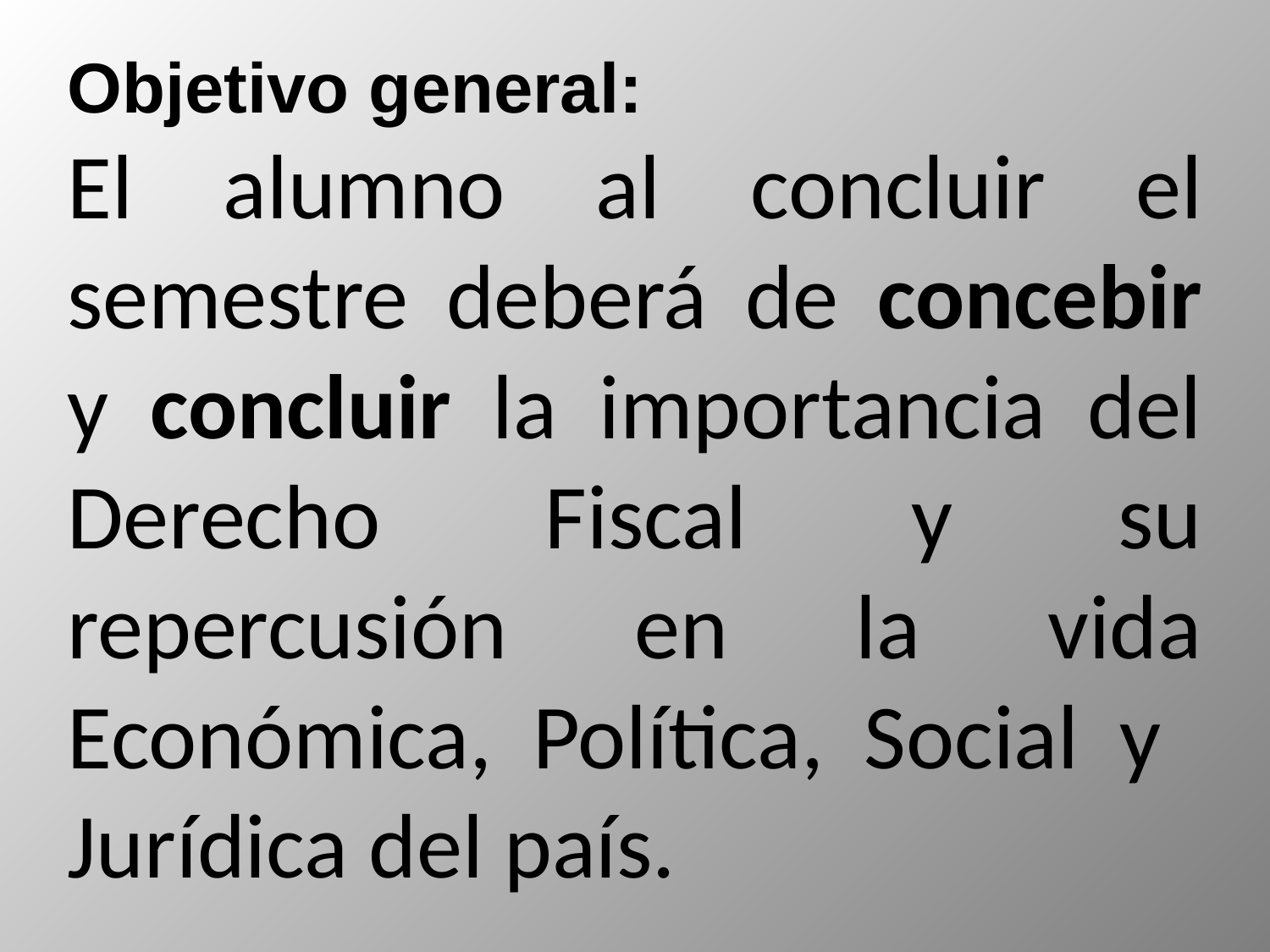

Objetivo general:
El alumno al concluir el semestre deberá de concebir y concluir la importancia del Derecho Fiscal y su repercusión en la vida Económica, Política, Social y  Jurídica del país.